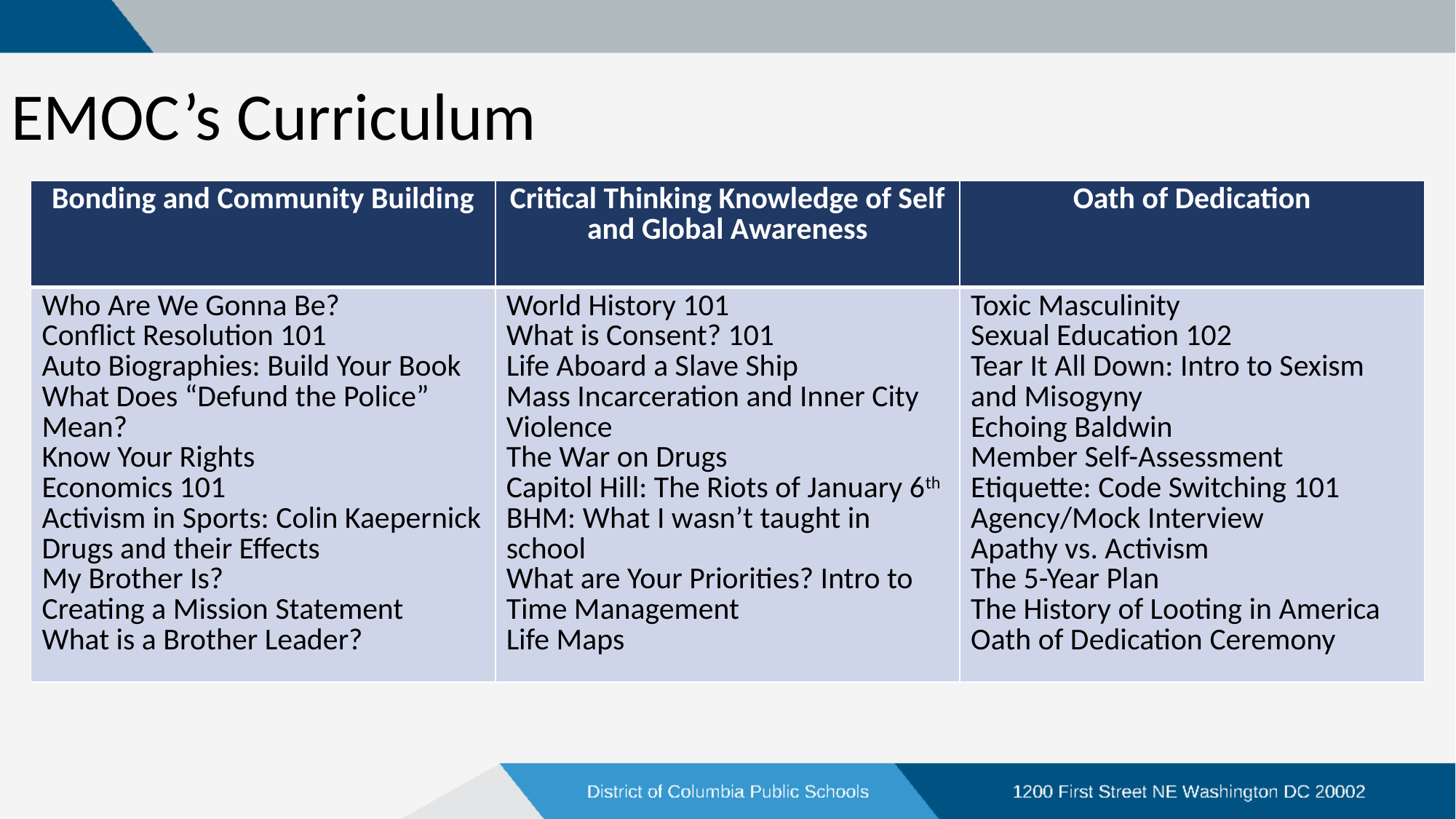

# EMOC’s Curriculum
| Bonding and Community Building | Critical Thinking Knowledge of Self and Global Awareness | Oath of Dedication |
| --- | --- | --- |
| Who Are We Gonna Be? Conflict Resolution 101 Auto Biographies: Build Your Book What Does “Defund the Police” Mean? Know Your Rights Economics 101 Activism in Sports: Colin Kaepernick Drugs and their Effects My Brother Is? Creating a Mission Statement What is a Brother Leader? | World History 101 What is Consent? 101 Life Aboard a Slave Ship Mass Incarceration and Inner City Violence The War on Drugs Capitol Hill: The Riots of January 6th BHM: What I wasn’t taught in school What are Your Priorities? Intro to Time Management Life Maps | Toxic Masculinity Sexual Education 102 Tear It All Down: Intro to Sexism and Misogyny Echoing Baldwin Member Self-Assessment Etiquette: Code Switching 101 Agency/Mock Interview Apathy vs. Activism The 5-Year Plan The History of Looting in America Oath of Dedication Ceremony |